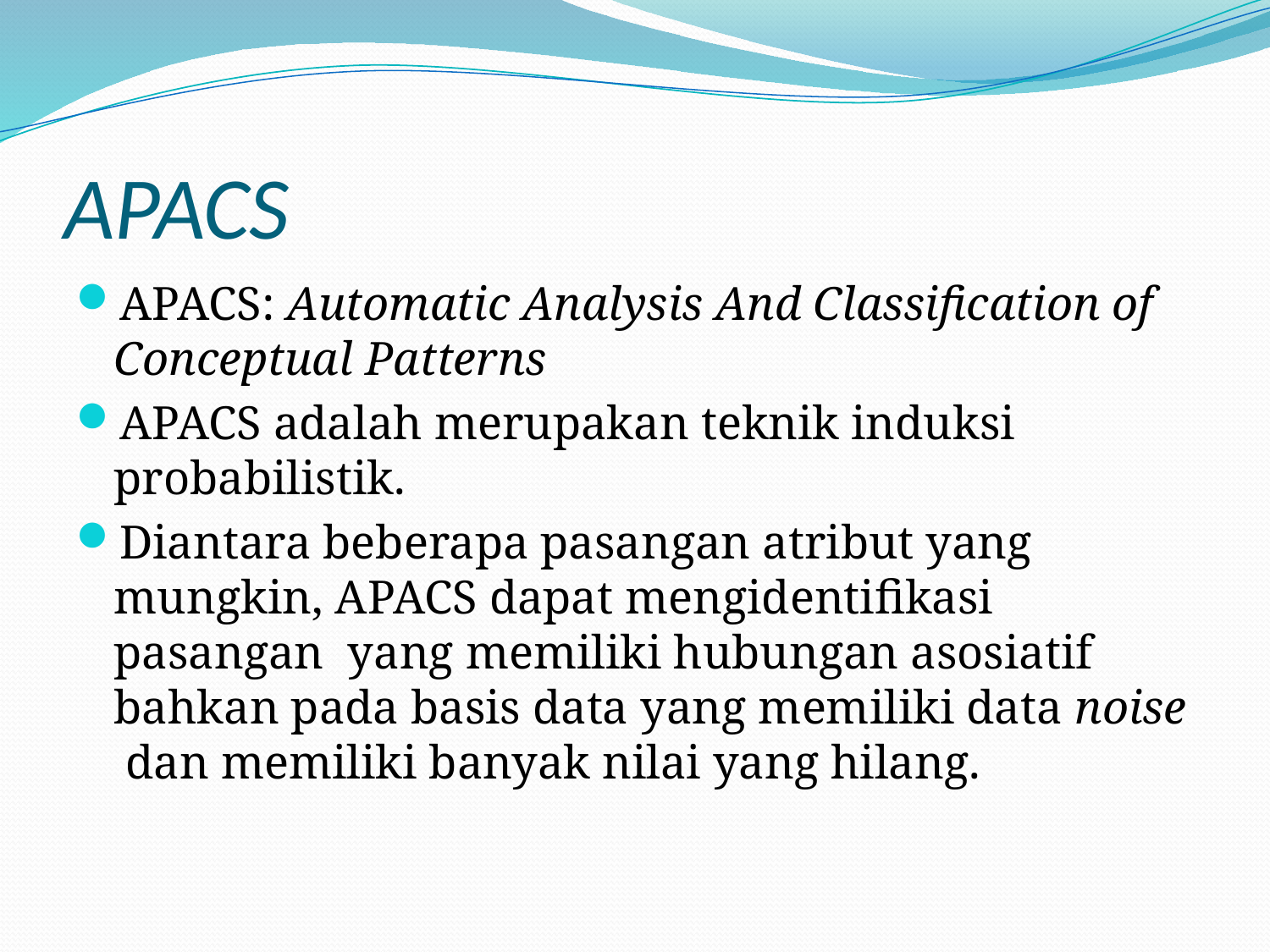

# APACS
APACS: Automatic Analysis And Classification of Conceptual Patterns
APACS adalah merupakan teknik induksi probabilistik.
Diantara beberapa pasangan atribut yang mungkin, APACS dapat mengidentifikasi pasangan  yang memiliki hubungan asosiatif bahkan pada basis data yang memiliki data noise  dan memiliki banyak nilai yang hilang.